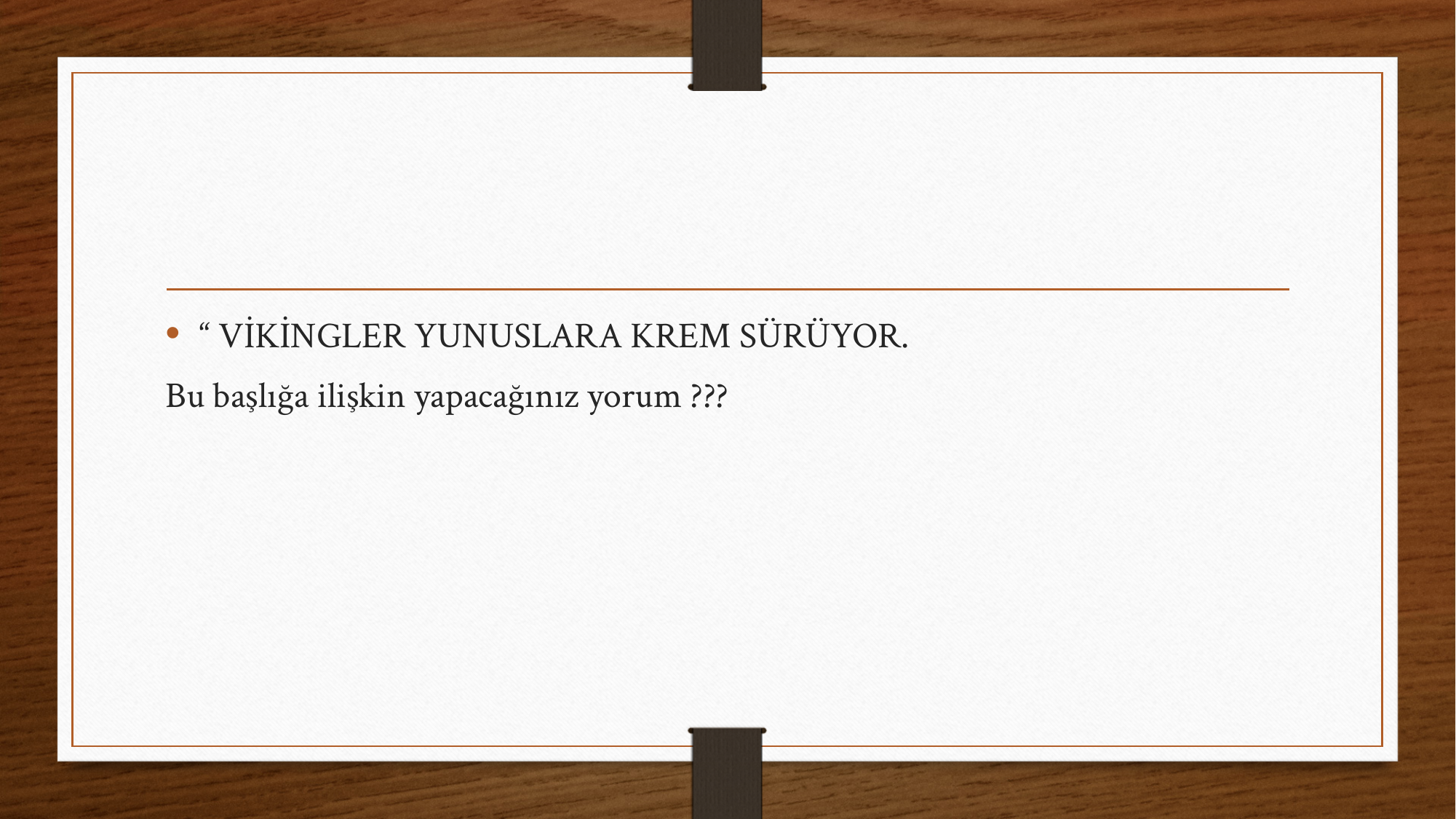

#
“ VİKİNGLER YUNUSLARA KREM SÜRÜYOR.
Bu başlığa ilişkin yapacağınız yorum ???